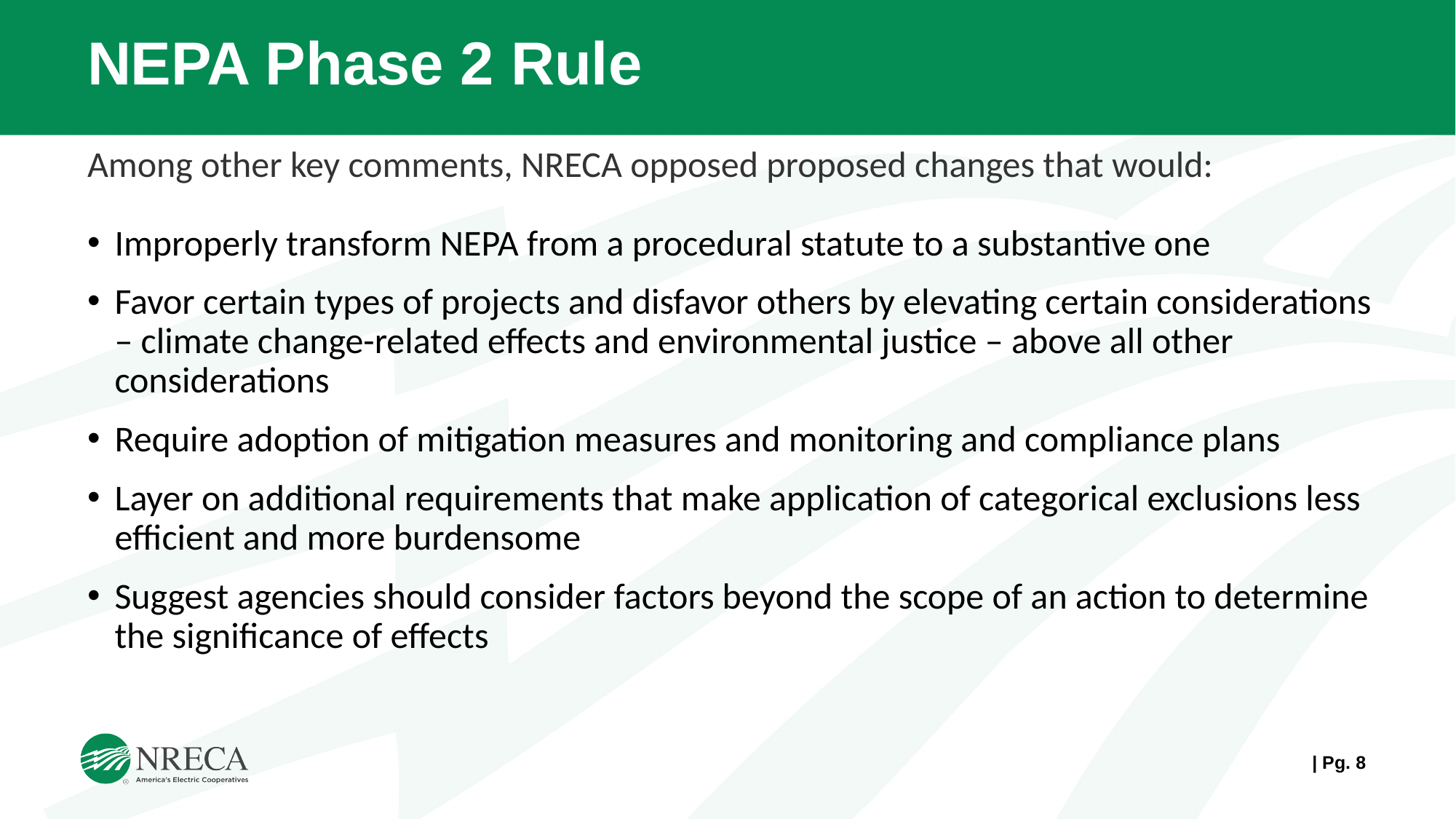

# NEPA Phase 2 Rule
Among other key comments, NRECA opposed proposed changes that would:

Improperly transform NEPA from a procedural statute to a substantive one

Favor certain types of projects and disfavor others by elevating certain considerations – climate change-related effects and environmental justice – above all other considerations

Require adoption of mitigation measures and monitoring and compliance plans

Layer on additional requirements that make application of categorical exclusions less efficient and more burdensome

Suggest agencies should consider factors beyond the scope of an action to determine the significance of effects

| Pg. 8